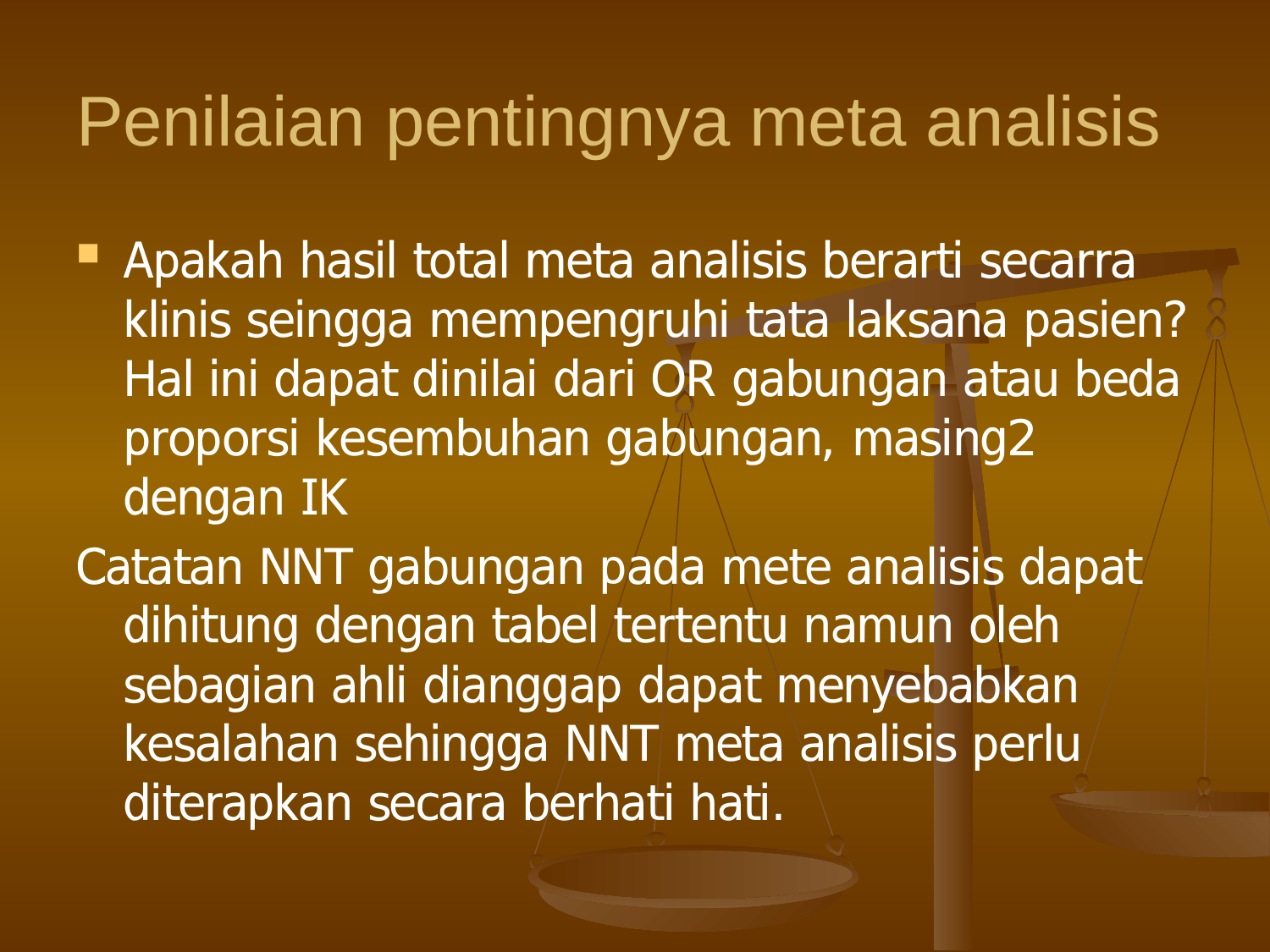

# Penilaian pentingnya meta analisis
Apakah hasil total meta analisis berarti secarra klinis seingga mempengruhi tata laksana pasien? Hal ini dapat dinilai dari OR gabungan atau beda proporsi kesembuhan gabungan, masing2 dengan IK
Catatan NNT gabungan pada mete analisis dapat dihitung dengan tabel tertentu namun oleh sebagian ahli dianggap dapat menyebabkan kesalahan sehingga NNT meta analisis perlu diterapkan secara berhati hati.